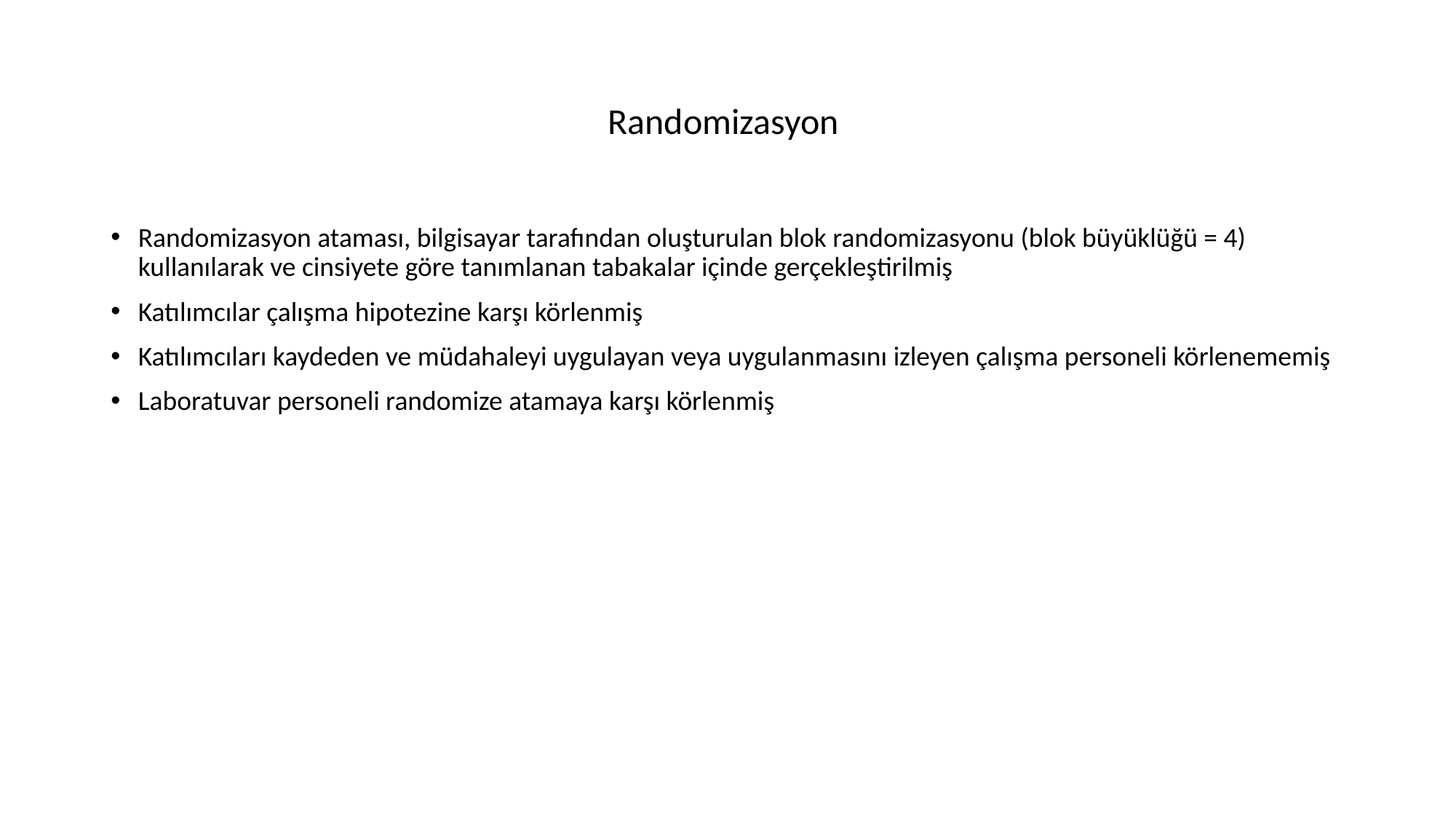

# Randomizasyon
Randomizasyon ataması, bilgisayar tarafından oluşturulan blok randomizasyonu (blok büyüklüğü = 4) kullanılarak ve cinsiyete göre tanımlanan tabakalar içinde gerçekleştirilmiş
Katılımcılar çalışma hipotezine karşı körlenmiş
Katılımcıları kaydeden ve müdahaleyi uygulayan veya uygulanmasını izleyen çalışma personeli körlenememiş
Laboratuvar personeli randomize atamaya karşı körlenmiş